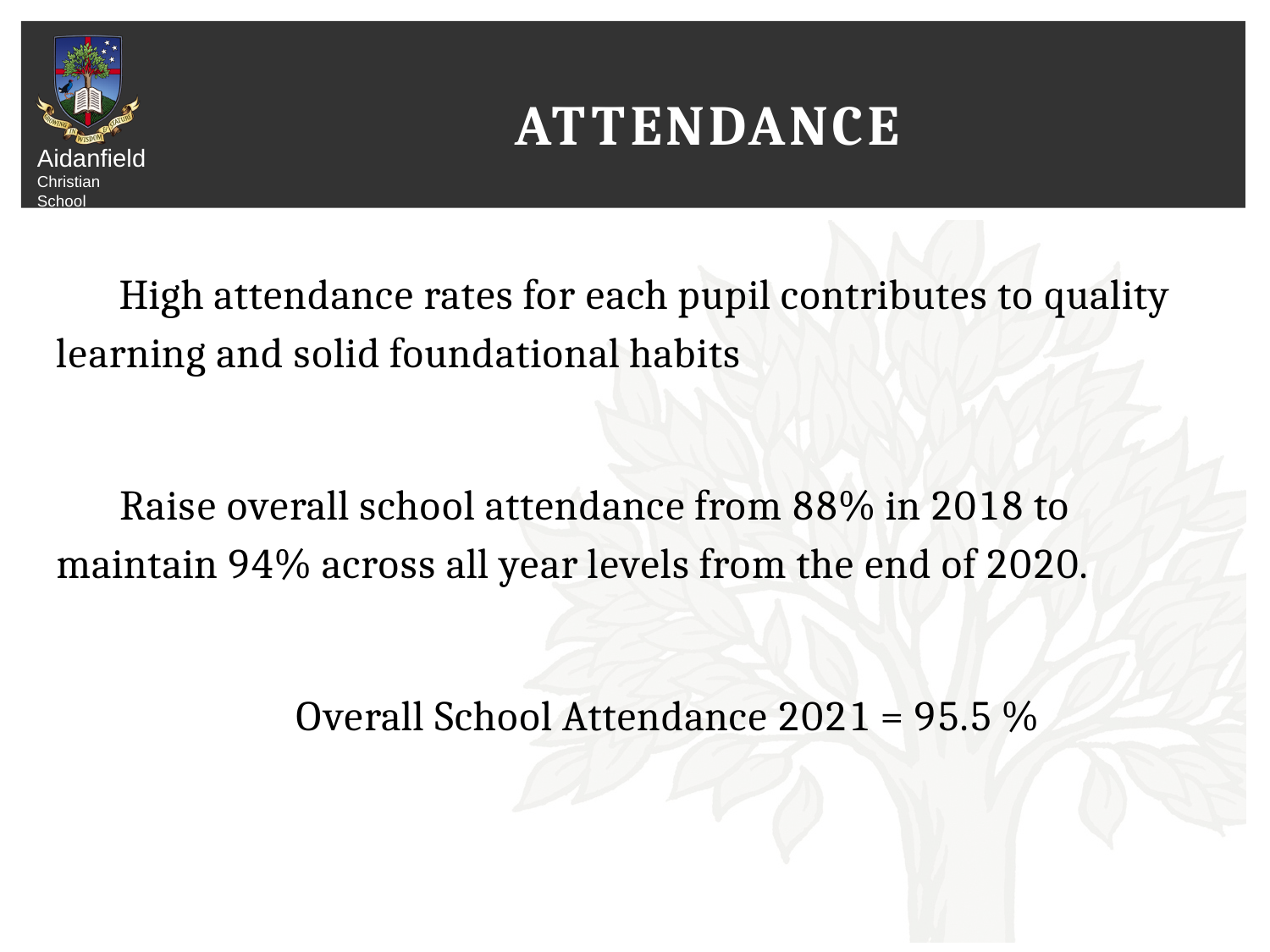

# Attendance
High attendance rates for each pupil contributes to quality  learning and solid foundational habits

Raise overall school attendance from 88% in 2018 to maintain 94% across all year levels from the end of 2020.

Overall School Attendance 2021 = 95.5 %